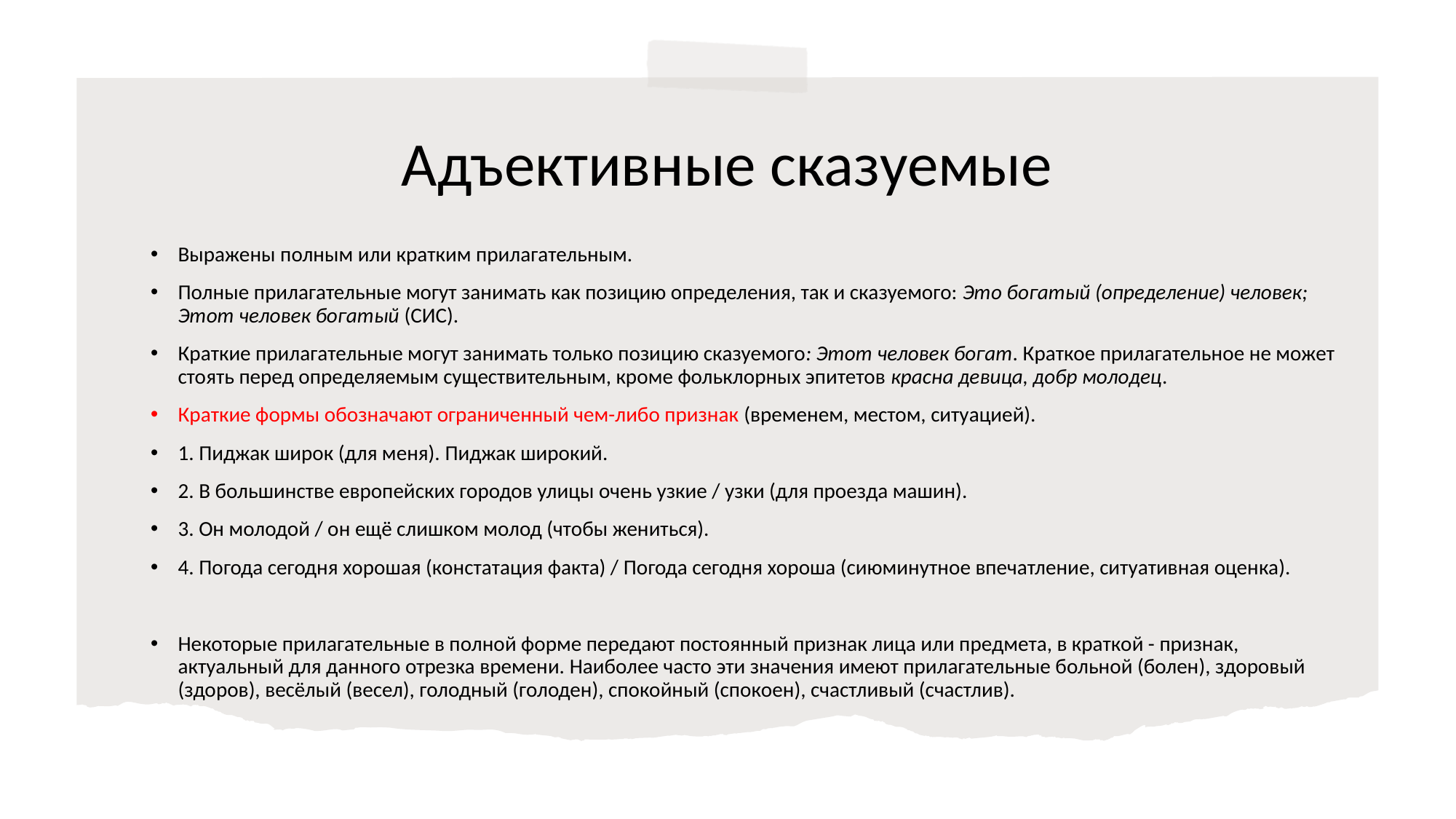

# Адъективные сказуемые
Выражены полным или кратким прилагательным.
Полные прилагательные могут занимать как позицию определения, так и сказуемого: Это богатый (определение) человек; Этот человек богатый (СИС).
Краткие прилагательные могут занимать только позицию сказуемого: Этот человек богат. Краткое прилагательное не может стоять перед определяемым существительным, кроме фольклорных эпитетов красна девица, добр молодец.
Краткие формы обозначают ограниченный чем-либо признак (временем, местом, ситуацией).
1. Пиджак широк (для меня). Пиджак широкий.
2. В большинстве европейских городов улицы очень узкие / узки (для проезда машин).
3. Он молодой / он ещё слишком молод (чтобы жениться).
4. Погода сегодня хорошая (констатация факта) / Погода сегодня хороша (сиюминутное впечатление, ситуативная оценка).

Некоторые прилагательные в полной форме передают постоянный признак лица или предмета, в краткой - признак, актуальный для данного отрезка времени. Наиболее часто эти значения имеют прилагательные больной (болен), здоровый (здоров), весёлый (весел), голодный (голоден), спокойный (спокоен), счастливый (счастлив).